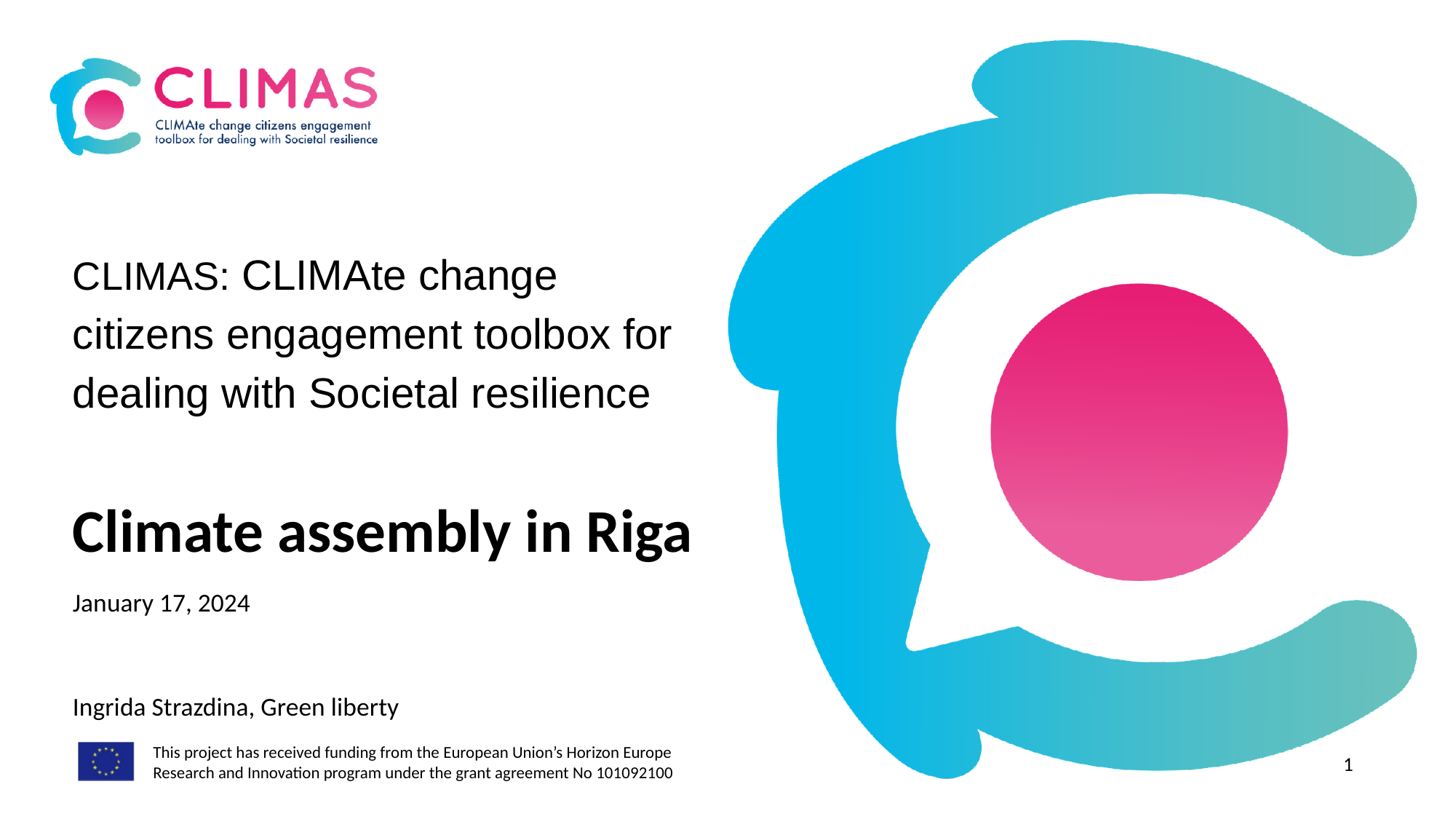

CLIMAS: CLIMAte change citizens engagement toolbox for dealing with Societal resilience

Climate assembly in Riga
January 17, 2024

Ingrida Strazdina, Green liberty

1